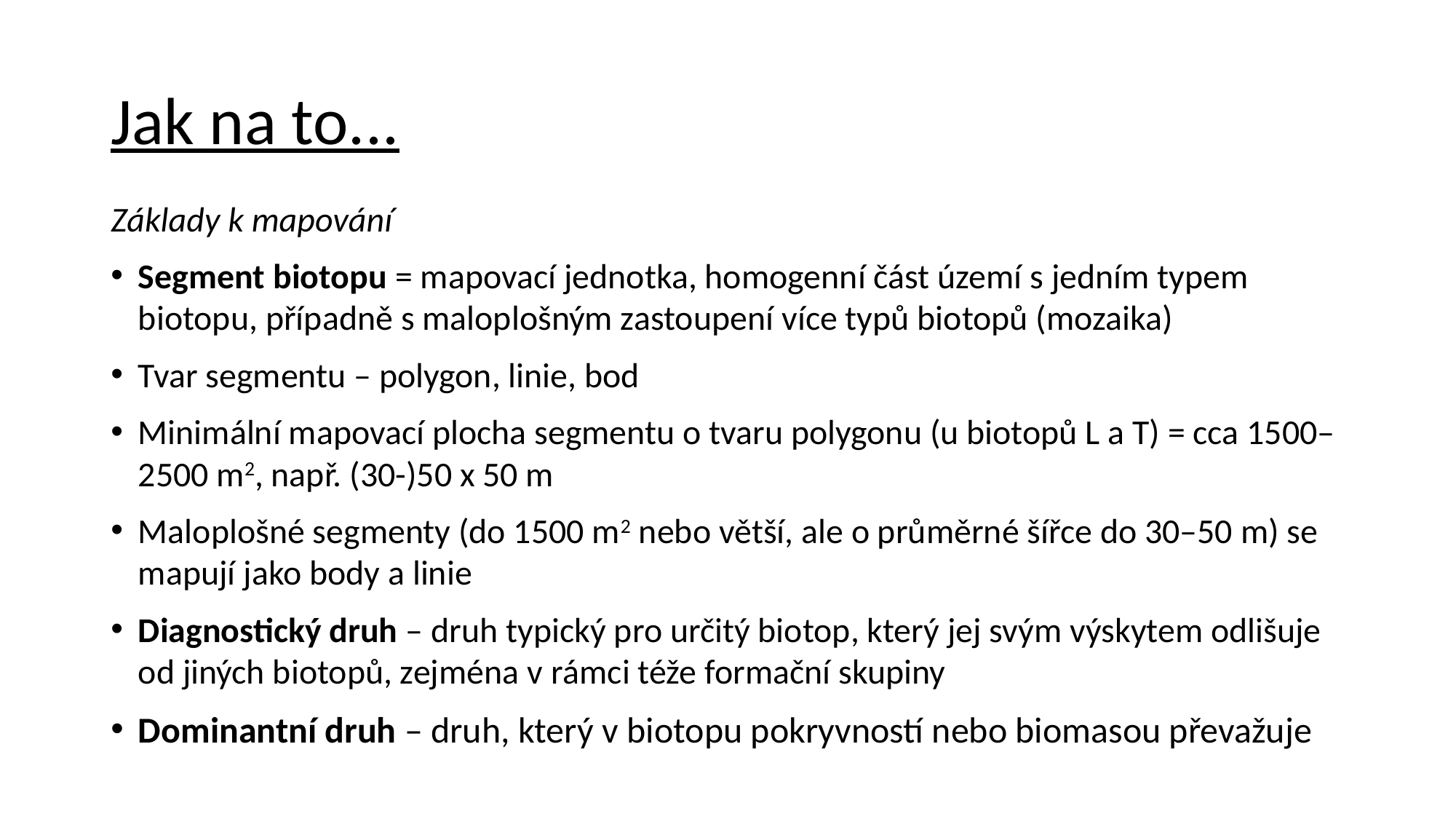

# Jak na to...
Základy k mapování
Segment biotopu = mapovací jednotka, homogenní část území s jedním typem biotopu, případně s maloplošným zastoupení více typů biotopů (mozaika)
Tvar segmentu – polygon, linie, bod
Minimální mapovací plocha segmentu o tvaru polygonu (u biotopů L a T) = cca 1500–2500 m2, např. (30-)50 x 50 m
Maloplošné segmenty (do 1500 m2 nebo větší, ale o průměrné šířce do 30–50 m) se mapují jako body a linie
Diagnostický druh – druh typický pro určitý biotop, který jej svým výskytem odlišuje od jiných biotopů, zejména v rámci téže formační skupiny
Dominantní druh – druh, který v biotopu pokryvností nebo biomasou převažuje